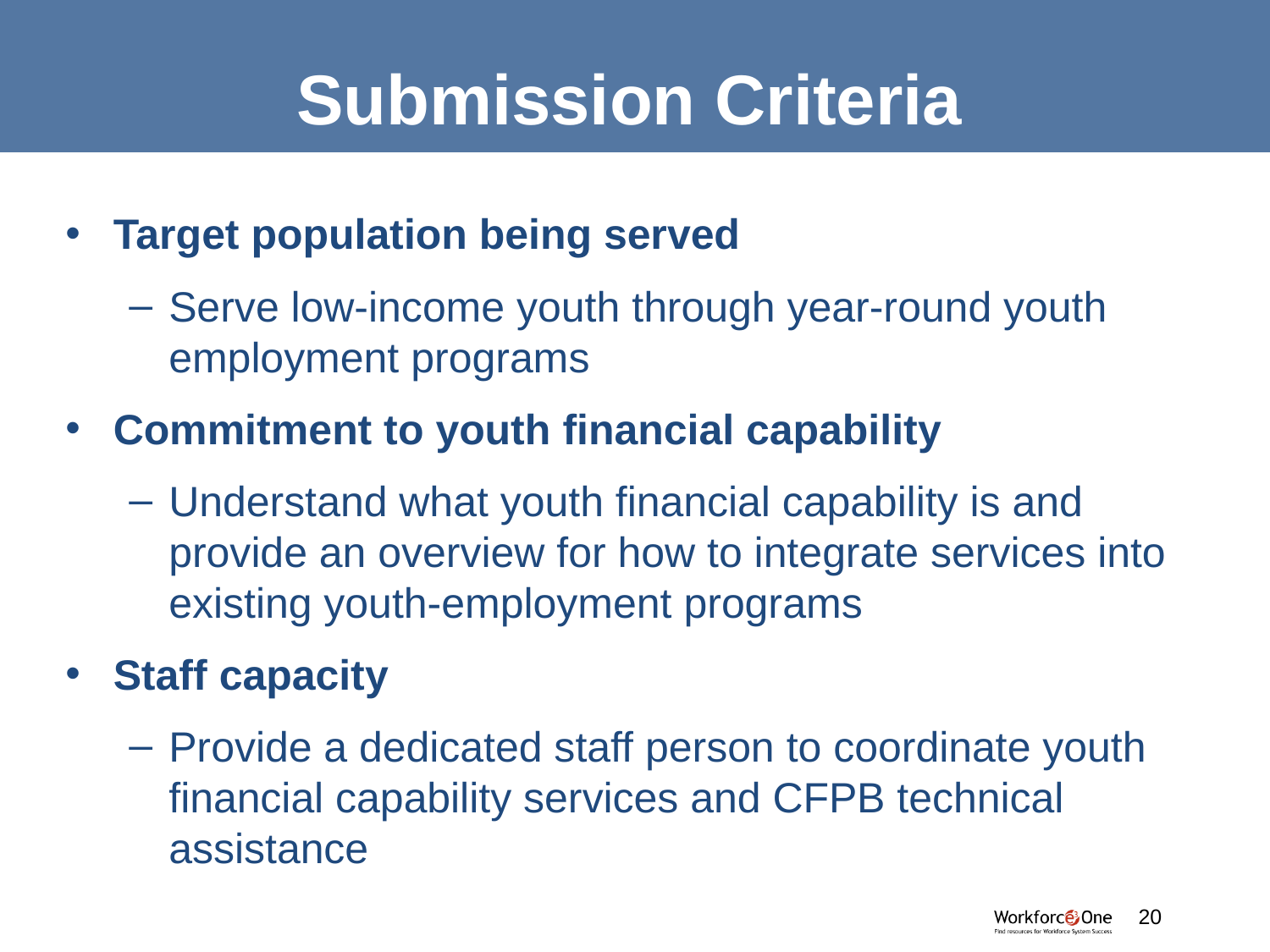

# Submission Criteria
Target population being served
Serve low-income youth through year-round youth employment programs
Commitment to youth financial capability
Understand what youth financial capability is and provide an overview for how to integrate services into existing youth-employment programs
Staff capacity
Provide a dedicated staff person to coordinate youth financial capability services and CFPB technical assistance
20